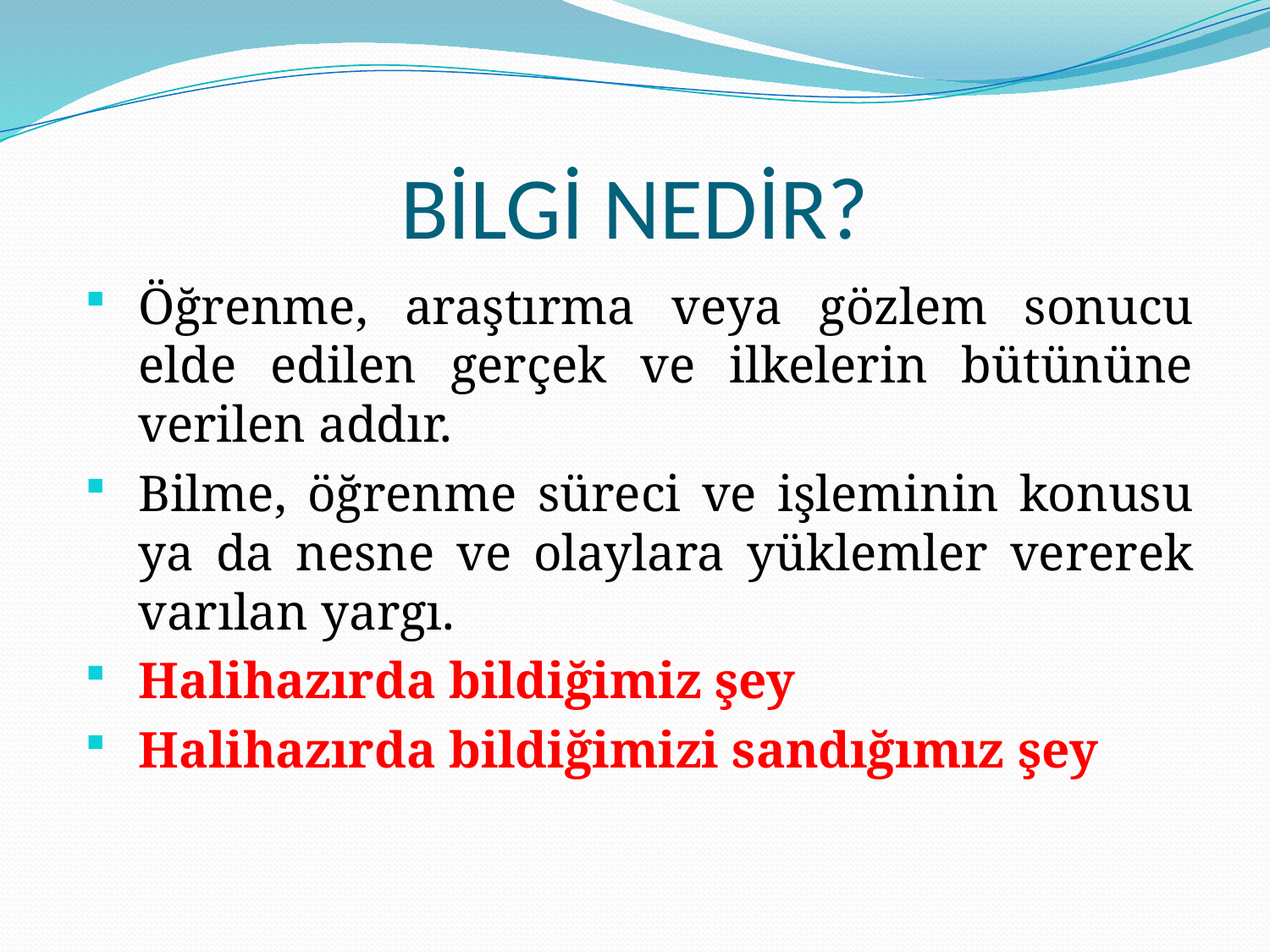

# BİLGİ NEDİR?
Öğrenme, araştırma veya gözlem sonucu elde edilen gerçek ve ilkelerin bütününe verilen addır.
Bilme, öğrenme süreci ve işleminin konusu ya da nesne ve olaylara yüklemler vererek varılan yargı.
Halihazırda bildiğimiz şey
Halihazırda bildiğimizi sandığımız şey